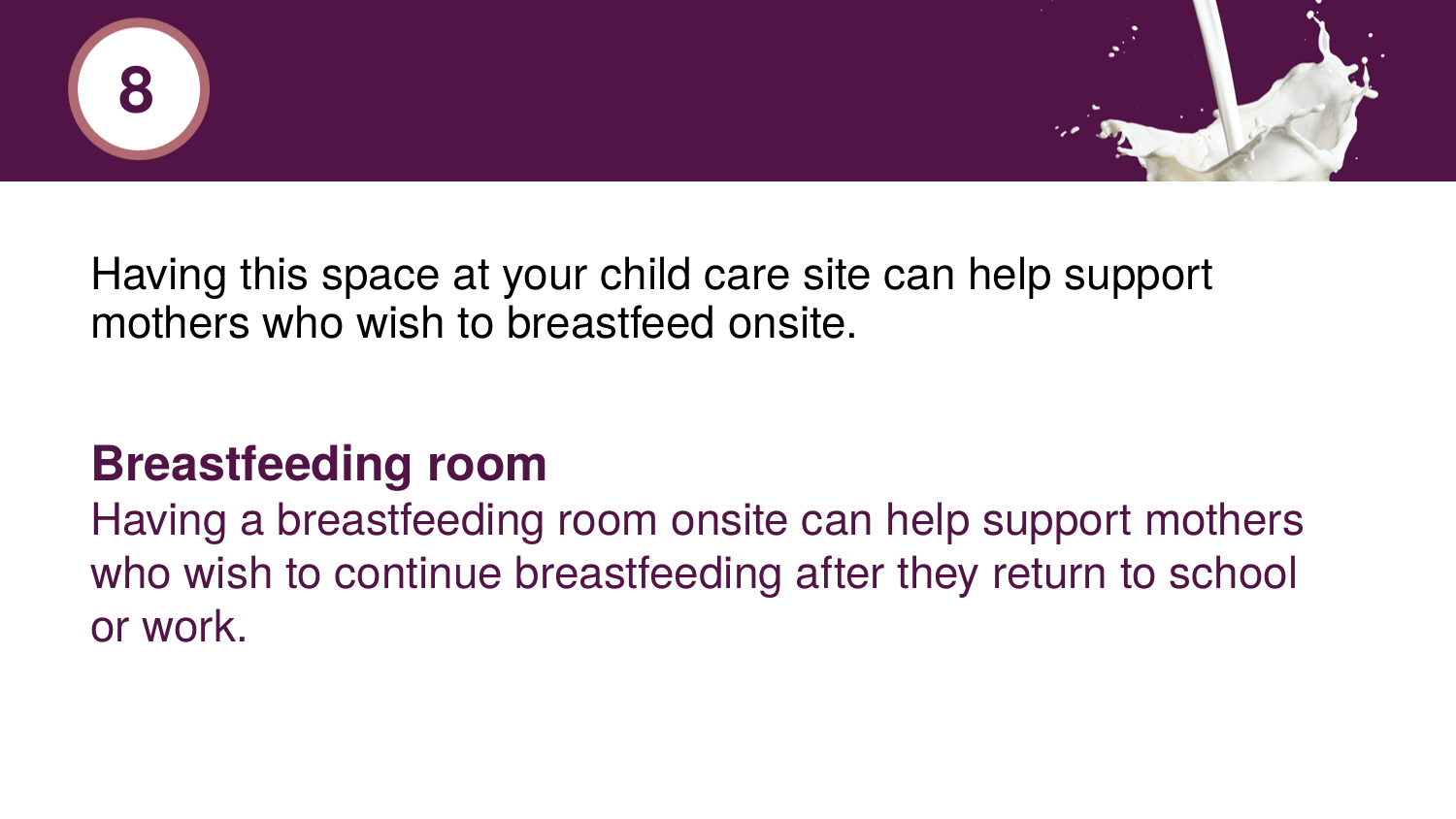

8
# Having this space at your child care site can help support mothers who wish to breastfeed onsite.
Breastfeeding room
Having a breastfeeding room onsite can help support mothers who wish to continue breastfeeding after they return to school or work.